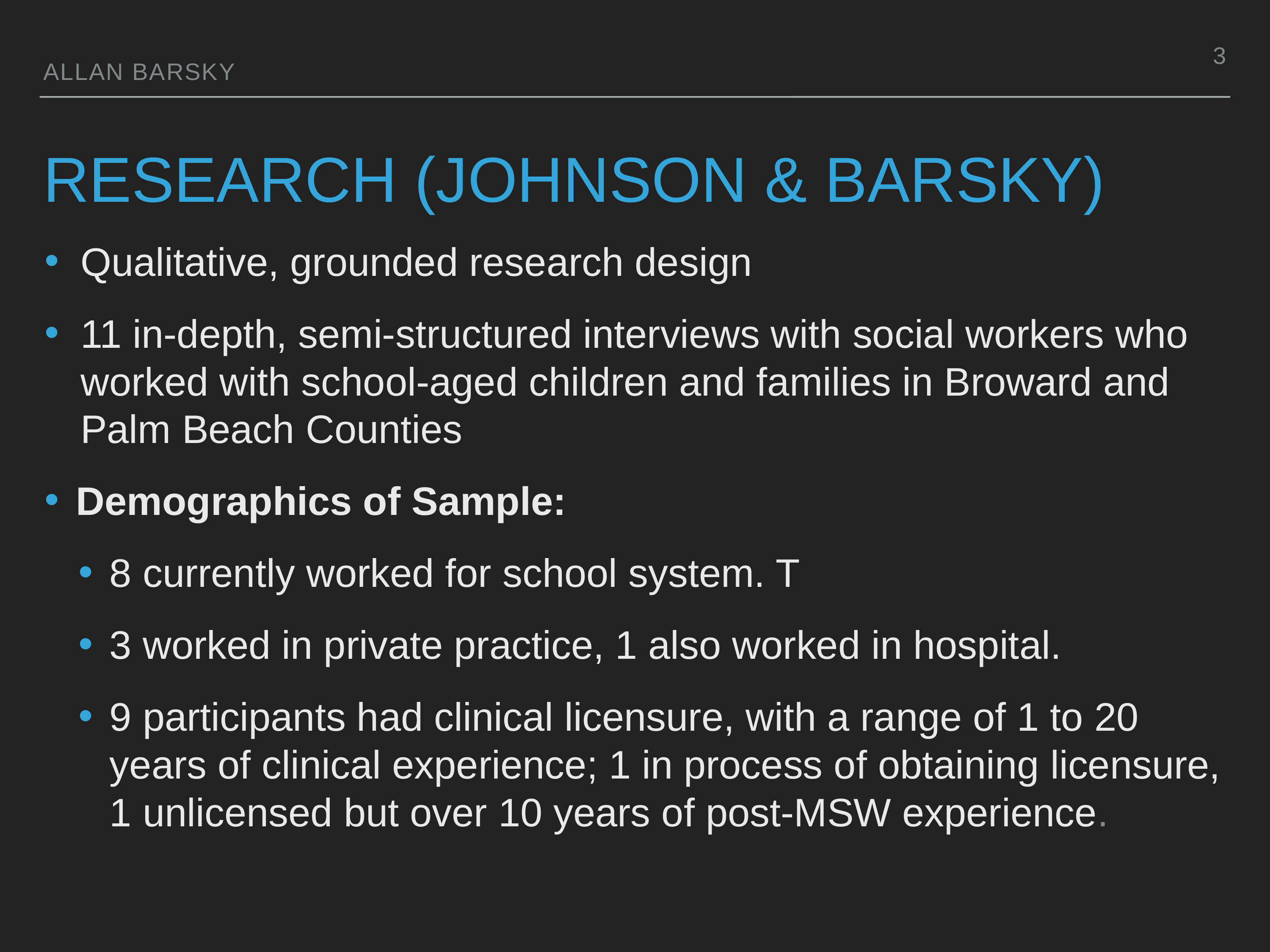

3
Allan Barsky
# Research (Johnson & Barsky)
Qualitative, grounded research design
11 in-depth, semi-structured interviews with social workers who worked with school-aged children and families in Broward and Palm Beach Counties
Demographics of Sample:
8 currently worked for school system. T
3 worked in private practice, 1 also worked in hospital.
9 participants had clinical licensure, with a range of 1 to 20 years of clinical experience; 1 in process of obtaining licensure, 1 unlicensed but over 10 years of post-MSW experience.